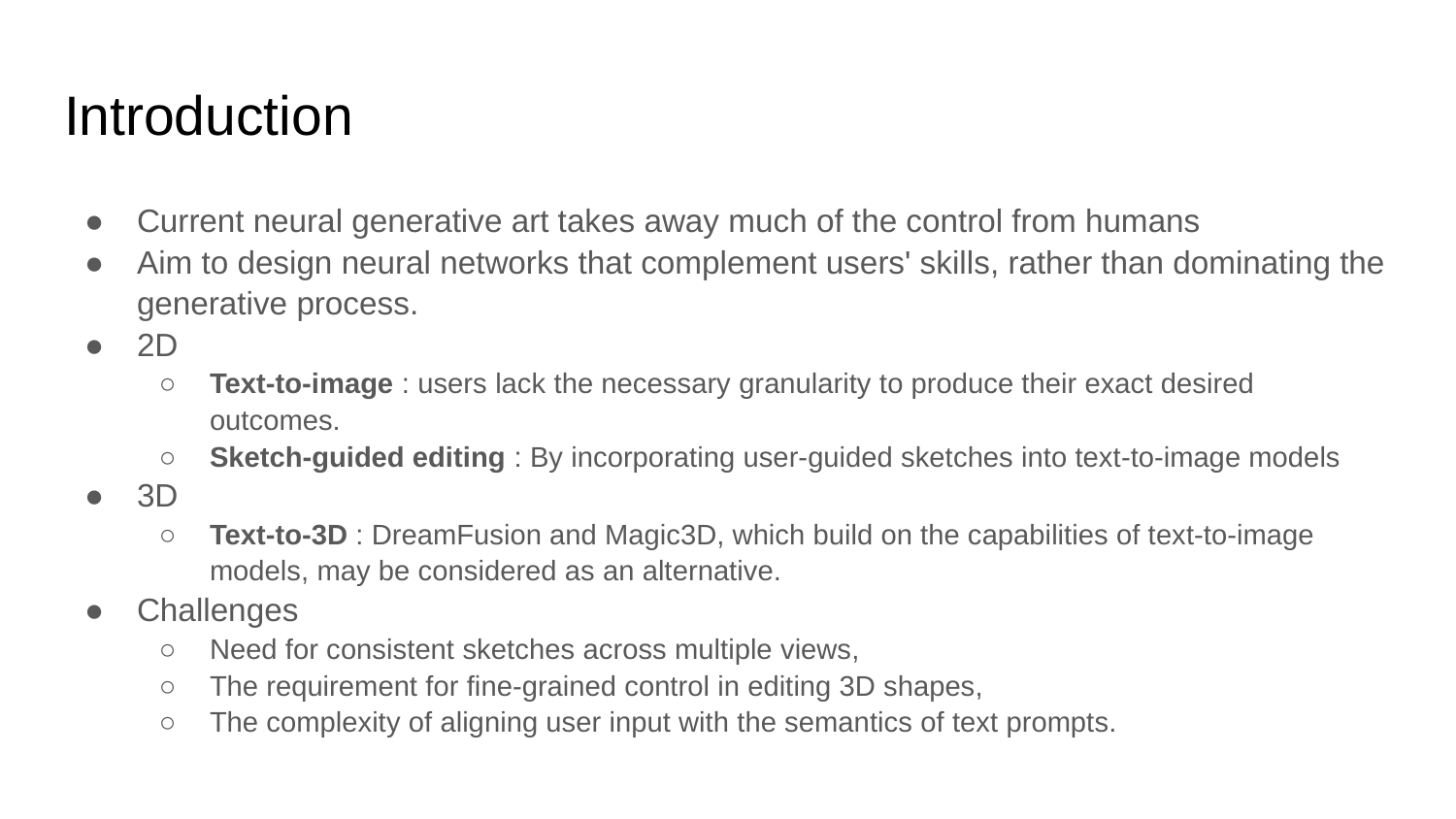

# Introduction
Current neural generative art takes away much of the control from humans
Aim to design neural networks that complement users' skills, rather than dominating the generative process.
2D
Text-to-image : users lack the necessary granularity to produce their exact desired outcomes.
Sketch-guided editing : By incorporating user-guided sketches into text-to-image models
3D
Text-to-3D : DreamFusion and Magic3D, which build on the capabilities of text-to-image models, may be considered as an alternative.
Challenges
Need for consistent sketches across multiple views,
The requirement for fine-grained control in editing 3D shapes,
The complexity of aligning user input with the semantics of text prompts.